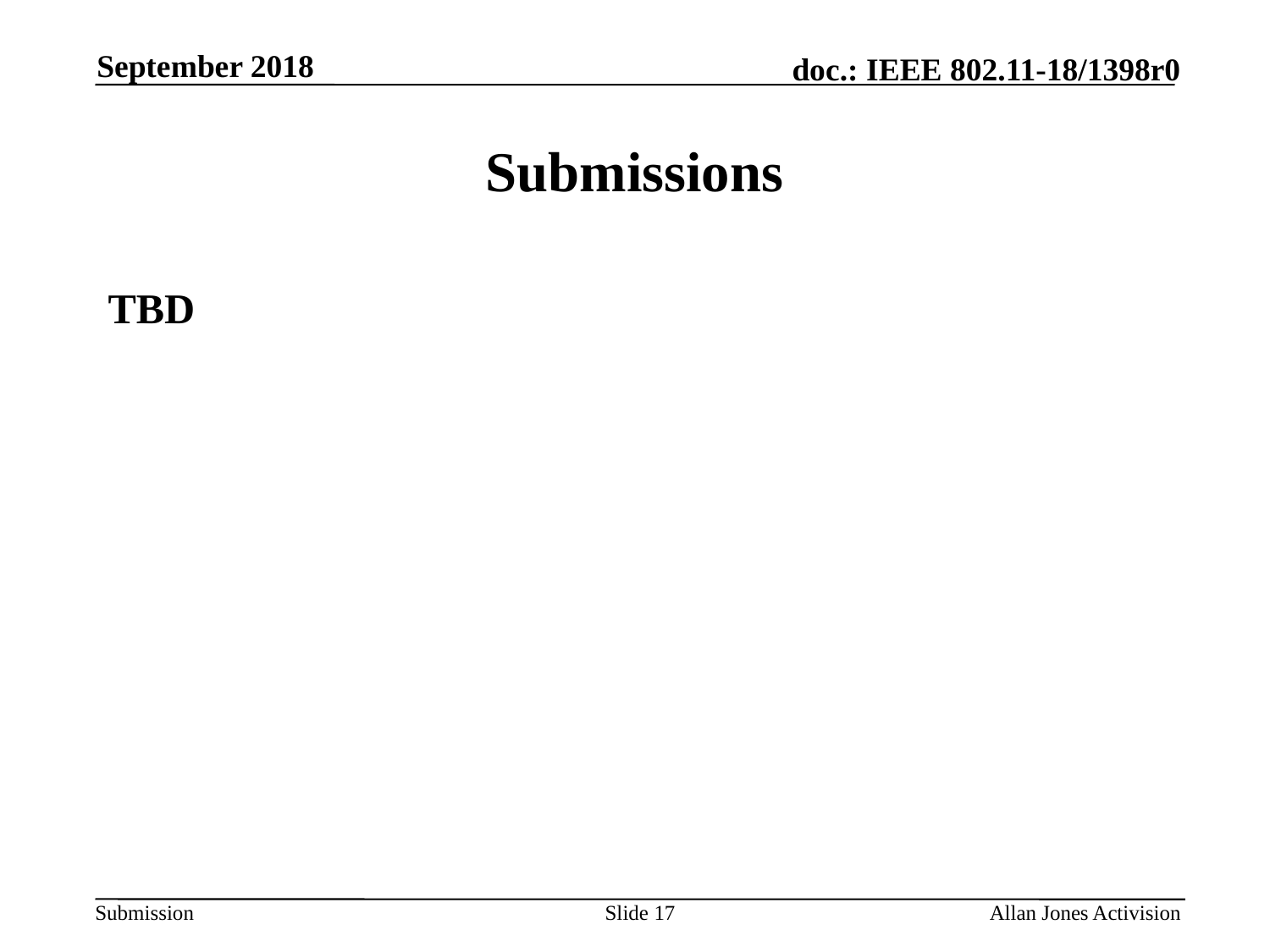

September 2018
# Submissions
TBD
Slide 17
Allan Jones Activision